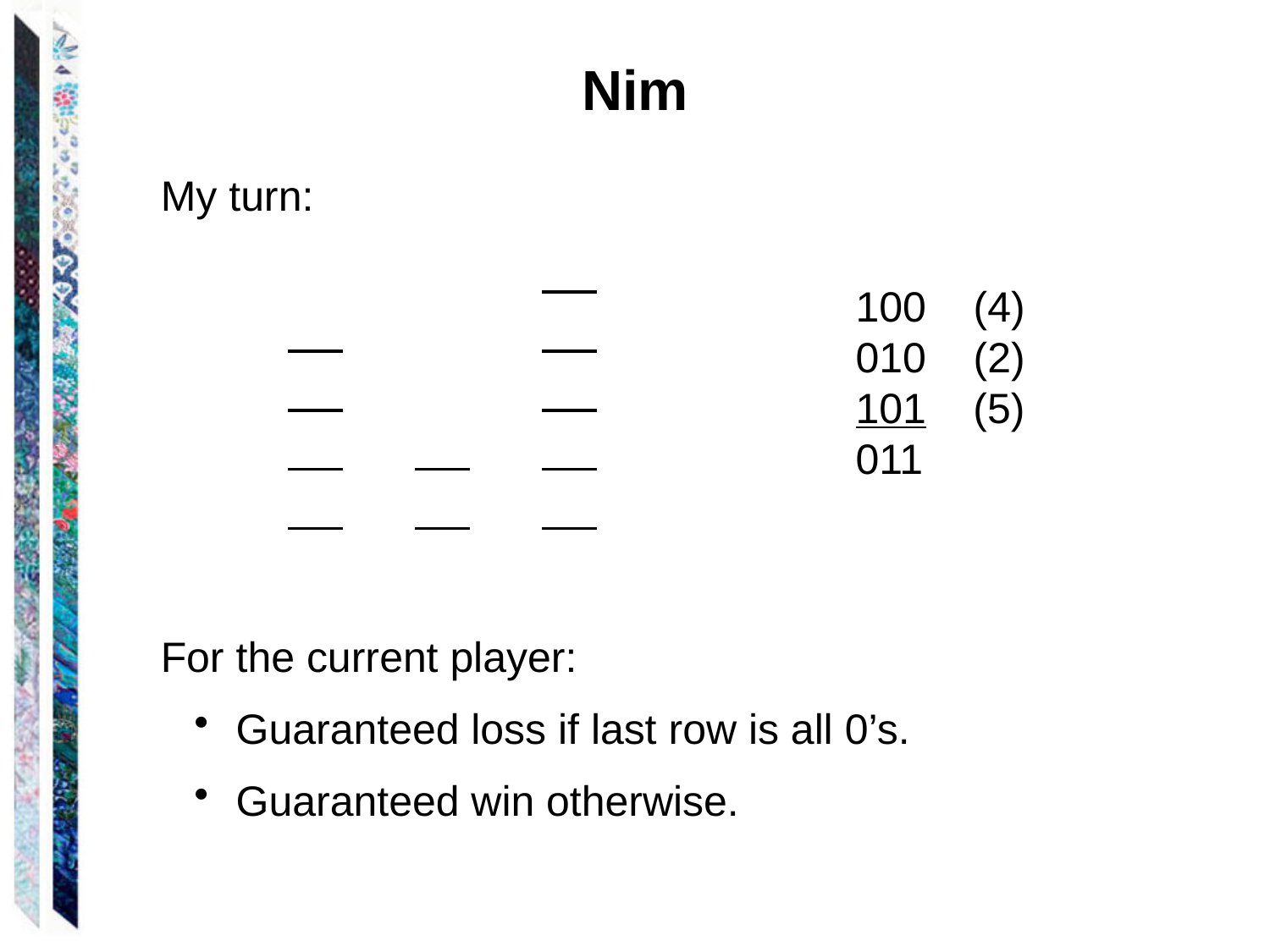

# Nim
My turn:

	100    (4)
	010    (2)
	101    (5)
	011

For the current player:
 Guaranteed loss if last row is all 0’s.
 Guaranteed win otherwise.